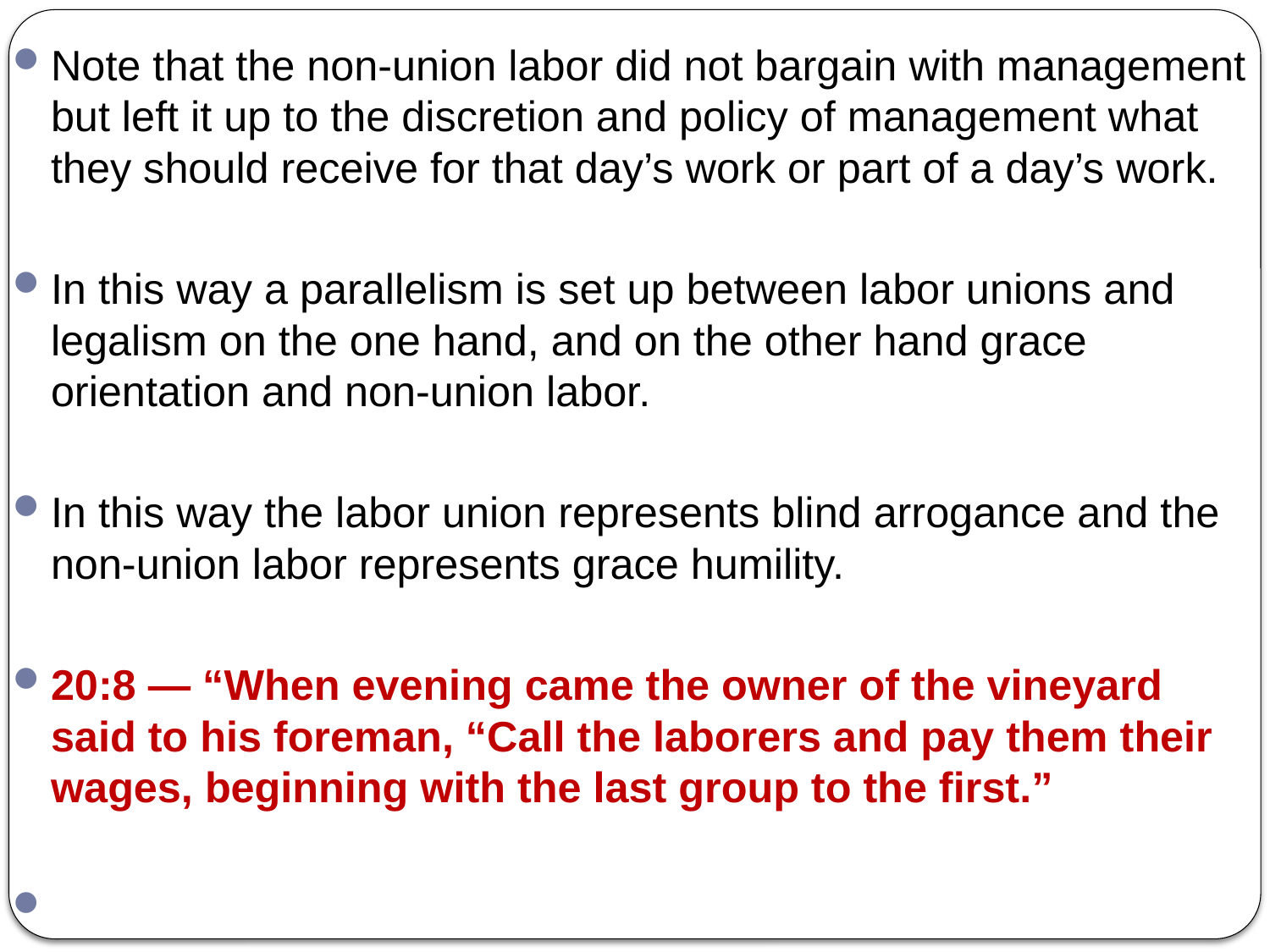

Note that the non-union labor did not bargain with management but left it up to the discretion and policy of management what they should receive for that day’s work or part of a day’s work.

In this way a parallelism is set up between labor unions and legalism on the one hand, and on the other hand grace orientation and non-union labor.

In this way the labor union represents blind arrogance and the non-union labor represents grace humility.

20:8 — “When evening came the owner of the vineyard said to his foreman, “Call the laborers and pay them their wages, beginning with the last group to the first.”